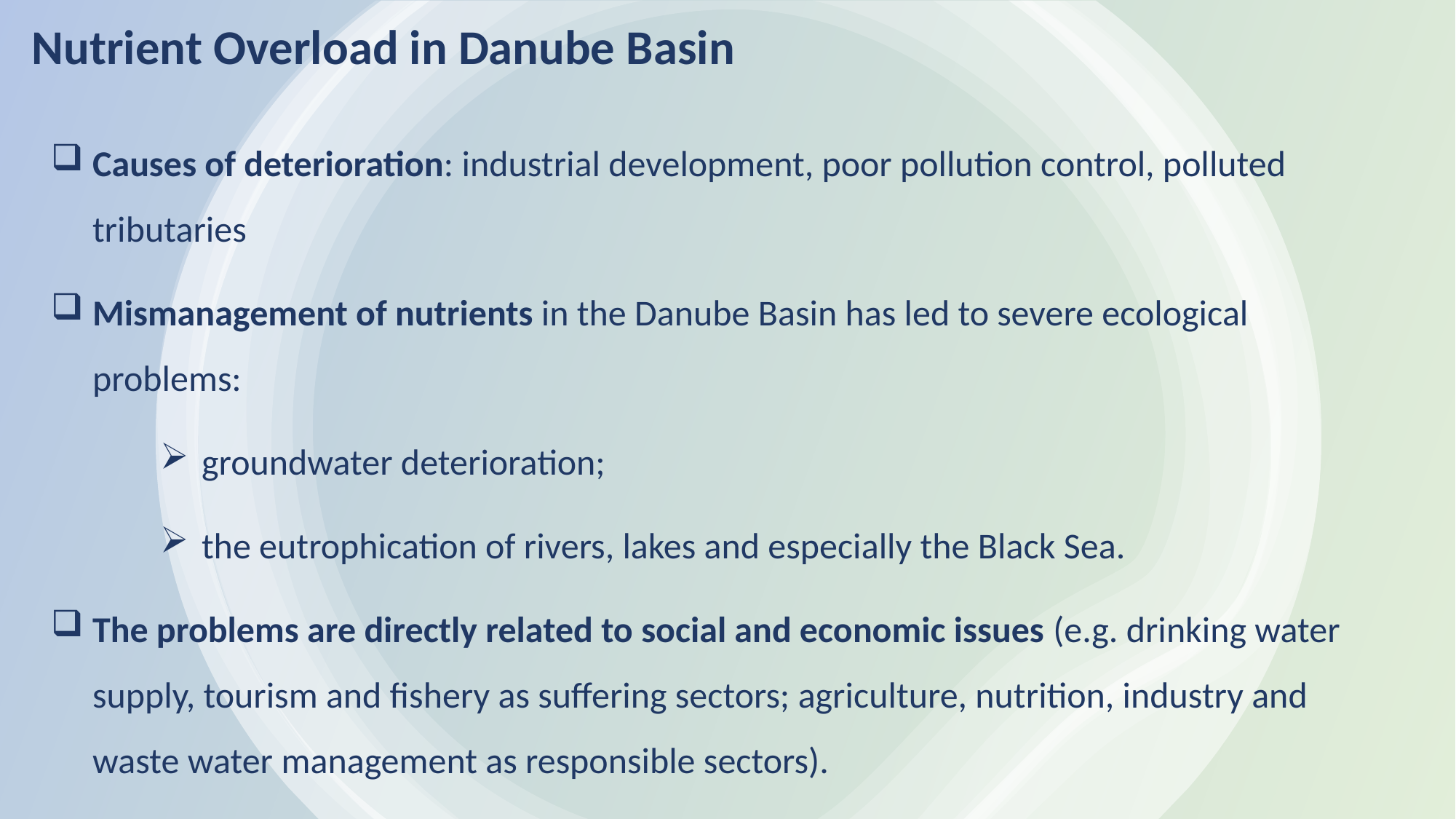

Nutrient Overload in Danube Basin
Causes of deterioration: industrial development, poor pollution control, polluted tributaries
Mismanagement of nutrients in the Danube Basin has led to severe ecological problems:
groundwater deterioration;
the eutrophication of rivers, lakes and especially the Black Sea.
The problems are directly related to social and economic issues (e.g. drinking water supply, tourism and fishery as suffering sectors; agriculture, nutrition, industry and waste water management as responsible sectors).